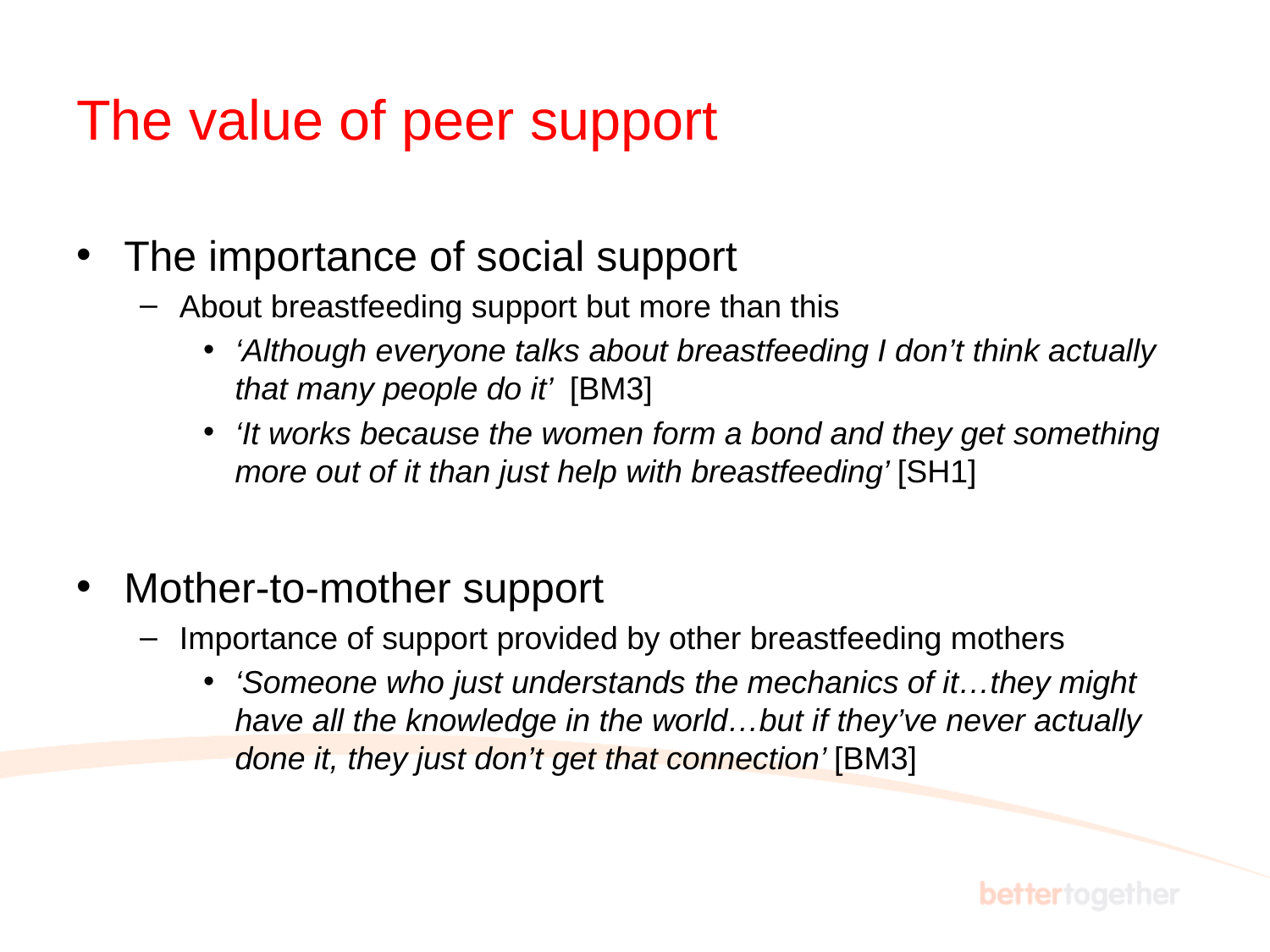

# The value of peer support
The importance of social support
About breastfeeding support but more than this
‘Although everyone talks about breastfeeding I don’t think actually that many people do it’  [BM3]
‘It works because the women form a bond and they get something more out of it than just help with breastfeeding’ [SH1]

Mother-to-mother support
Importance of support provided by other breastfeeding mothers
‘Someone who just understands the mechanics of it…they might have all the knowledge in the world…but if they’ve never actually done it, they just don’t get that connection’ [BM3]